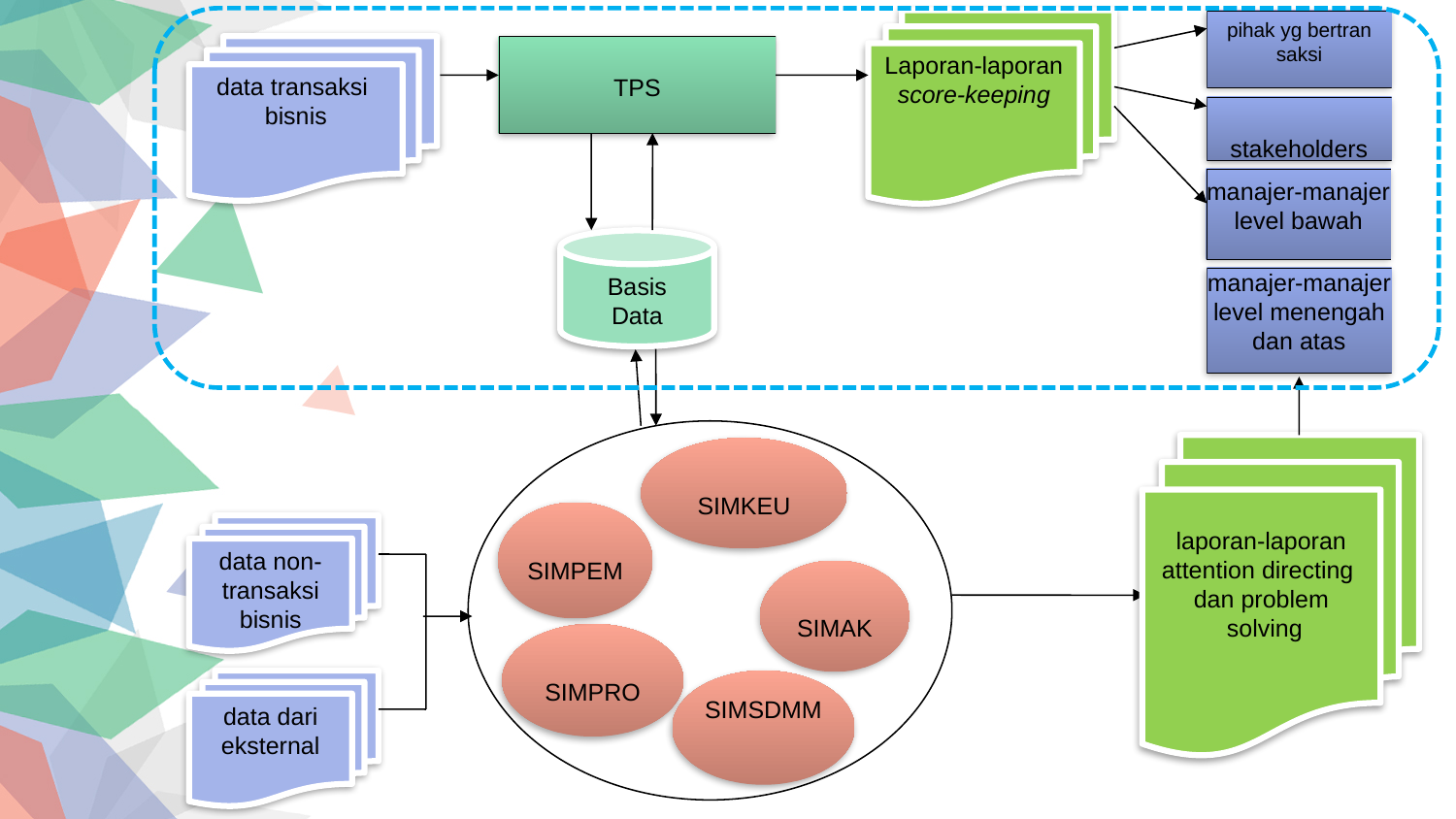

Laporan-laporan score-keeping

pihak yg bertran
saksi

data transaksi
bisnis

TPS

stakeholders

manajer-manajer level bawah
Basis
Data
manajer-manajer level menengah dan atas

laporan-laporan
 attention directing
 dan problem
 solving

SIMKEU

SIMPEM
data non-
transaksi
bisnis

data dari
eksternal

SIMAK

SIMPRO
SIMSDMM